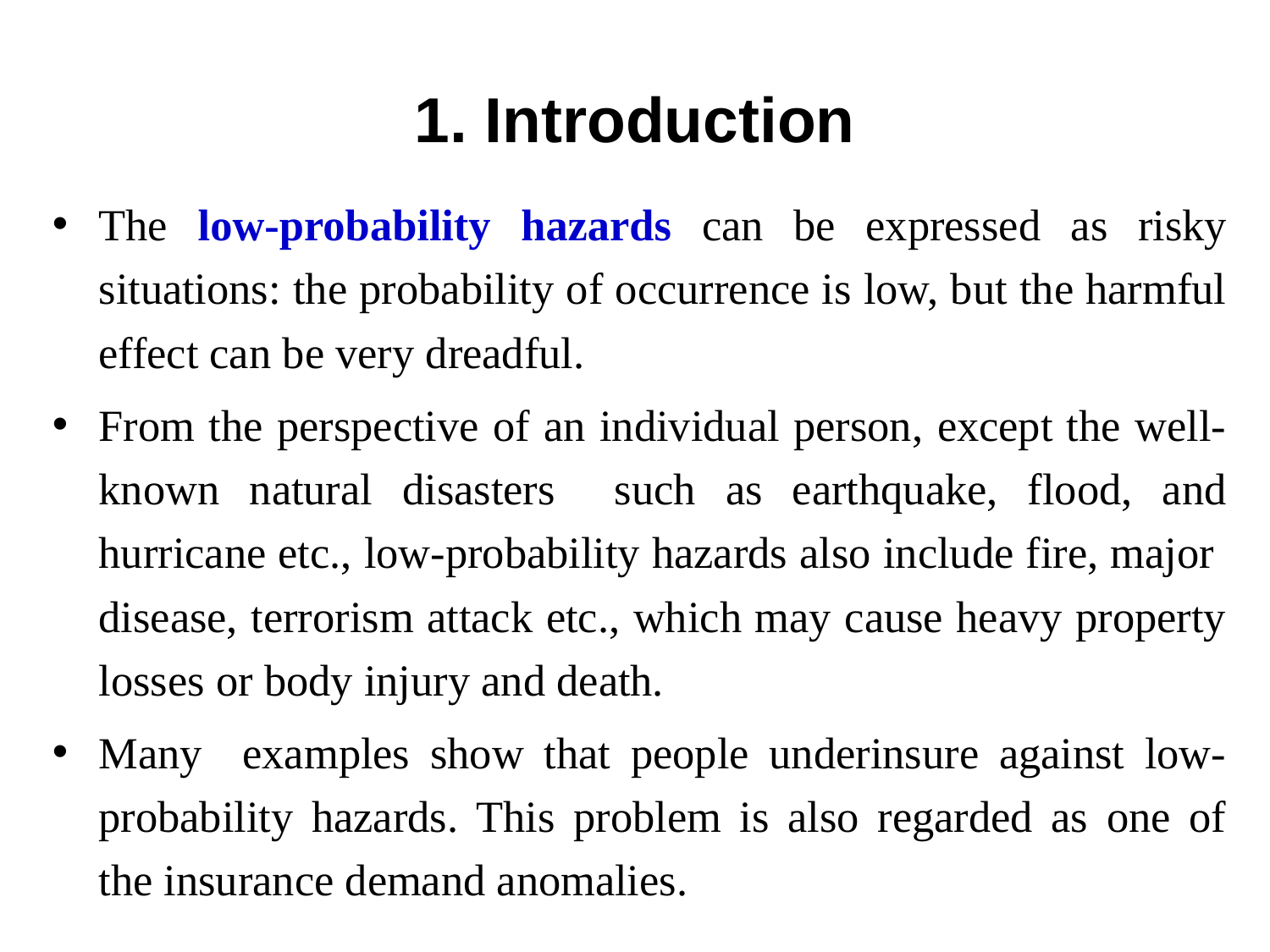

# 1. Introduction
The low-probability hazards can be expressed as risky situations: the probability of occurrence is low, but the harmful effect can be very dreadful.
From the perspective of an individual person, except the well-known natural disasters  such as earthquake, flood, and hurricane etc., low-probability hazards also include fire, major  disease, terrorism attack etc., which may cause heavy property losses or body injury and death.
Many  examples show that people underinsure against low-probability hazards. This problem is also regarded as one of the insurance demand anomalies.